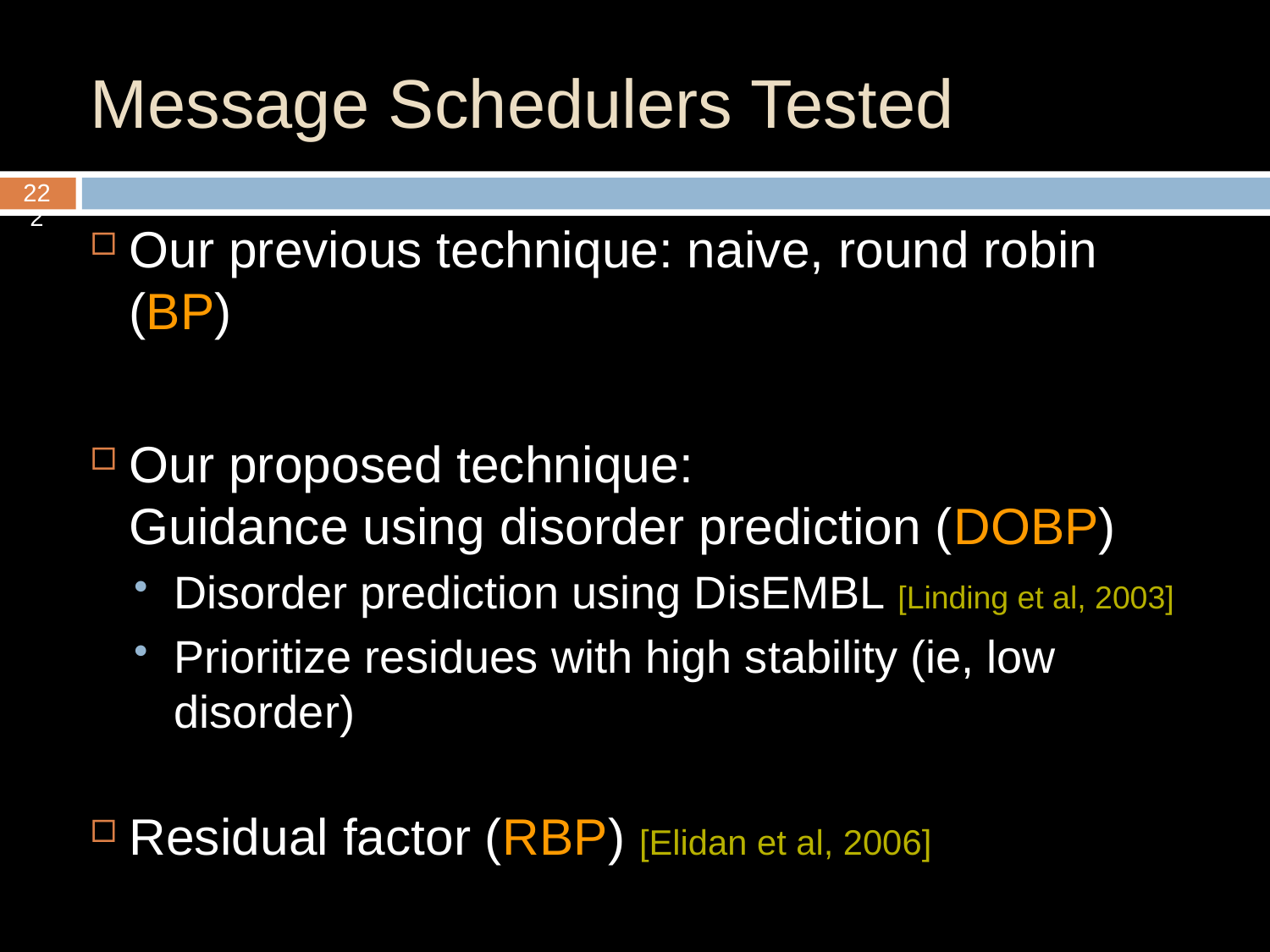

# Message Schedulers Tested

22
22

Our previous technique: naive, round robin (BP)

Our proposed technique:
Guidance using disorder prediction (DOBP)
Disorder prediction using DisEMBL [Linding et al, 2003]
Prioritize residues with high stability (ie, low disorder)
Residual factor (RBP) [Elidan et al, 2006]